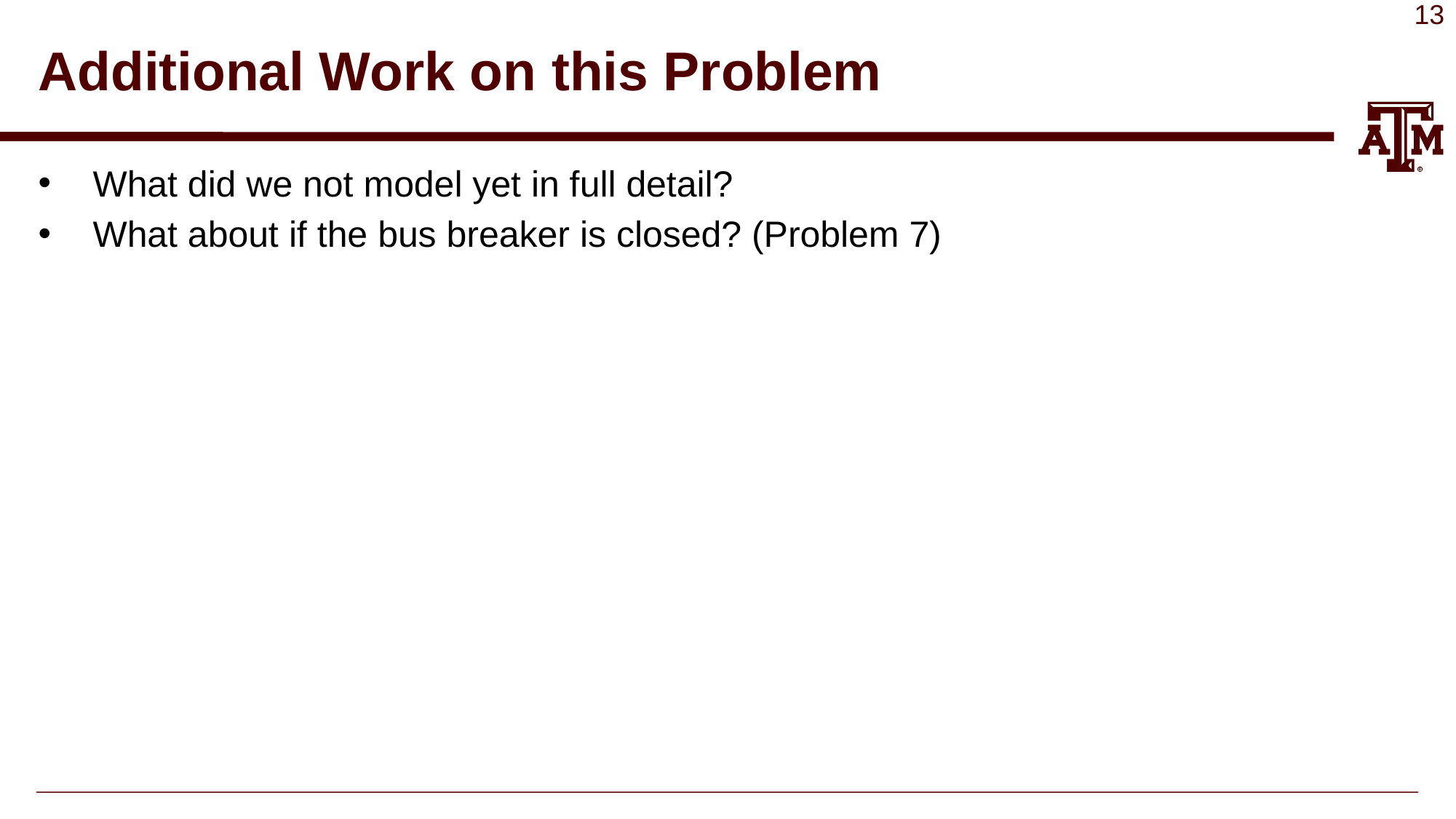

# Additional Work on this Problem
What did we not model yet in full detail?
What about if the bus breaker is closed? (Problem 7)